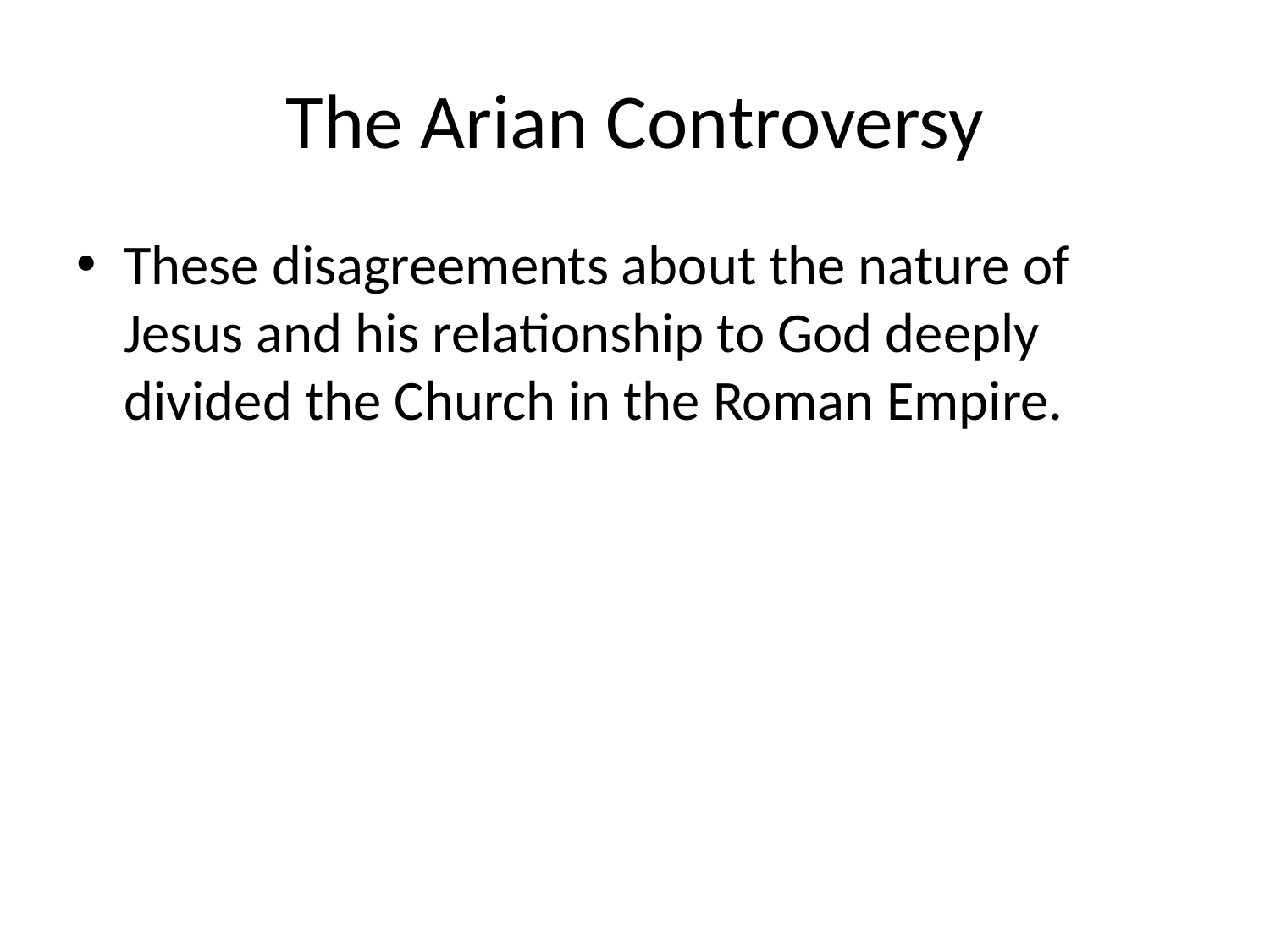

# The Arian Controversy
These disagreements about the nature of Jesus and his relationship to God deeply divided the Church in the Roman Empire.